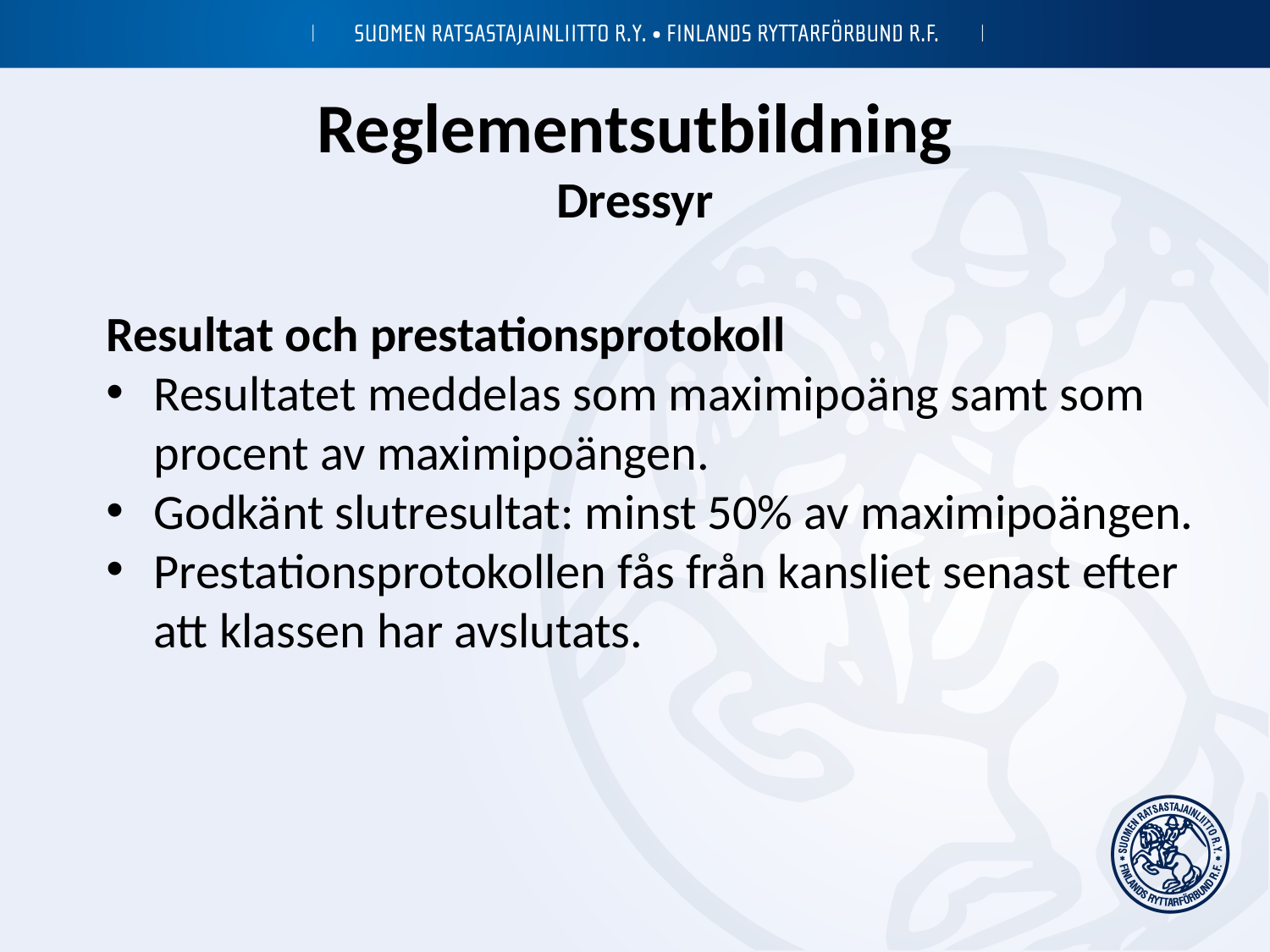

# Reglementsutbildning Dressyr
Resultat och prestationsprotokoll
Resultatet meddelas som maximipoäng samt som procent av maximipoängen.
Godkänt slutresultat: minst 50% av maximipoängen.
Prestationsprotokollen fås från kansliet senast efter att klassen har avslutats.